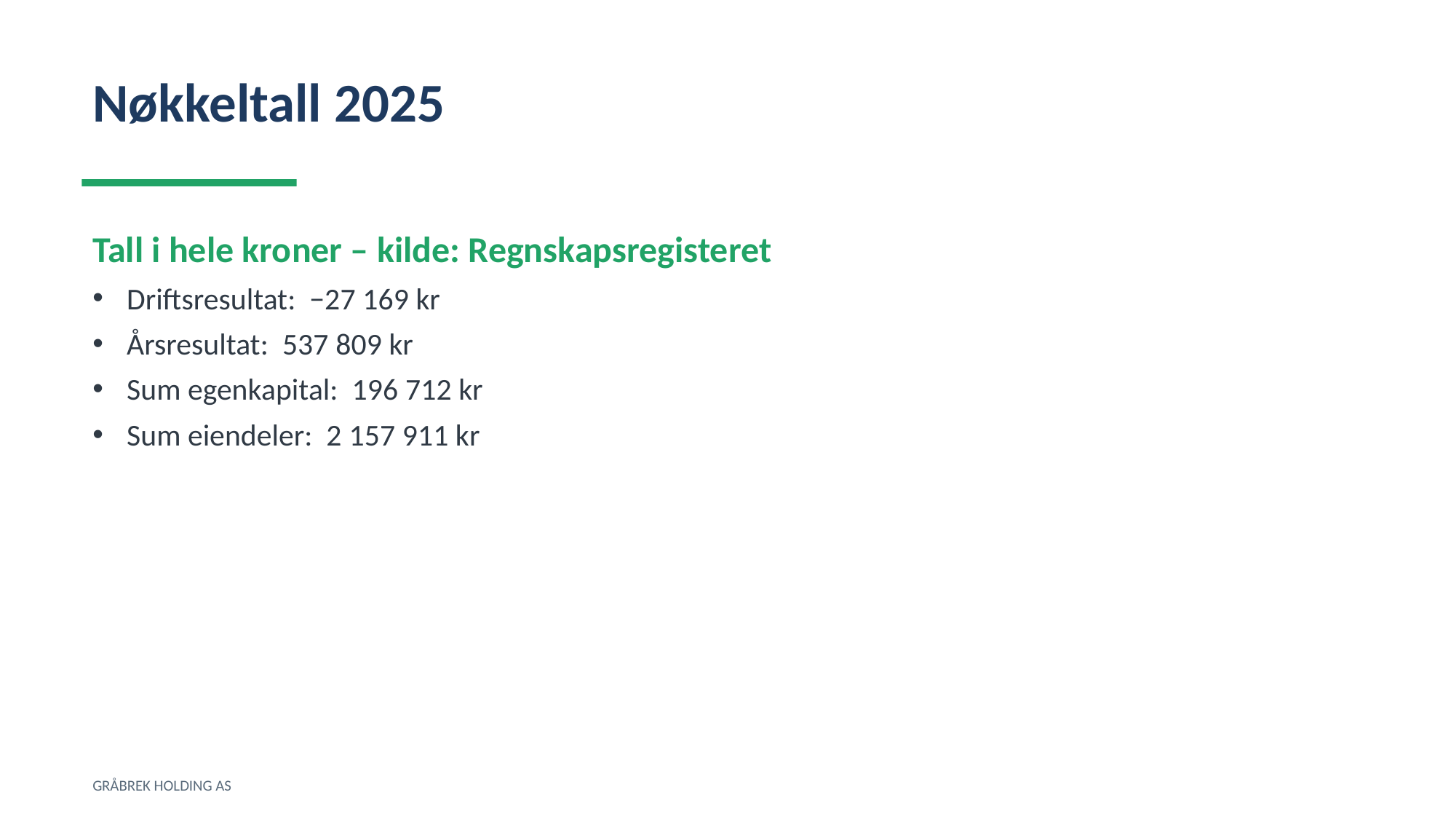

Nøkkeltall 2025

Tall i hele kroner – kilde: Regnskapsregisteret
Driftsresultat:  −27 169 kr
Årsresultat:  537 809 kr
Sum egenkapital:  196 712 kr
Sum eiendeler:  2 157 911 kr
GRÅBREK HOLDING AS